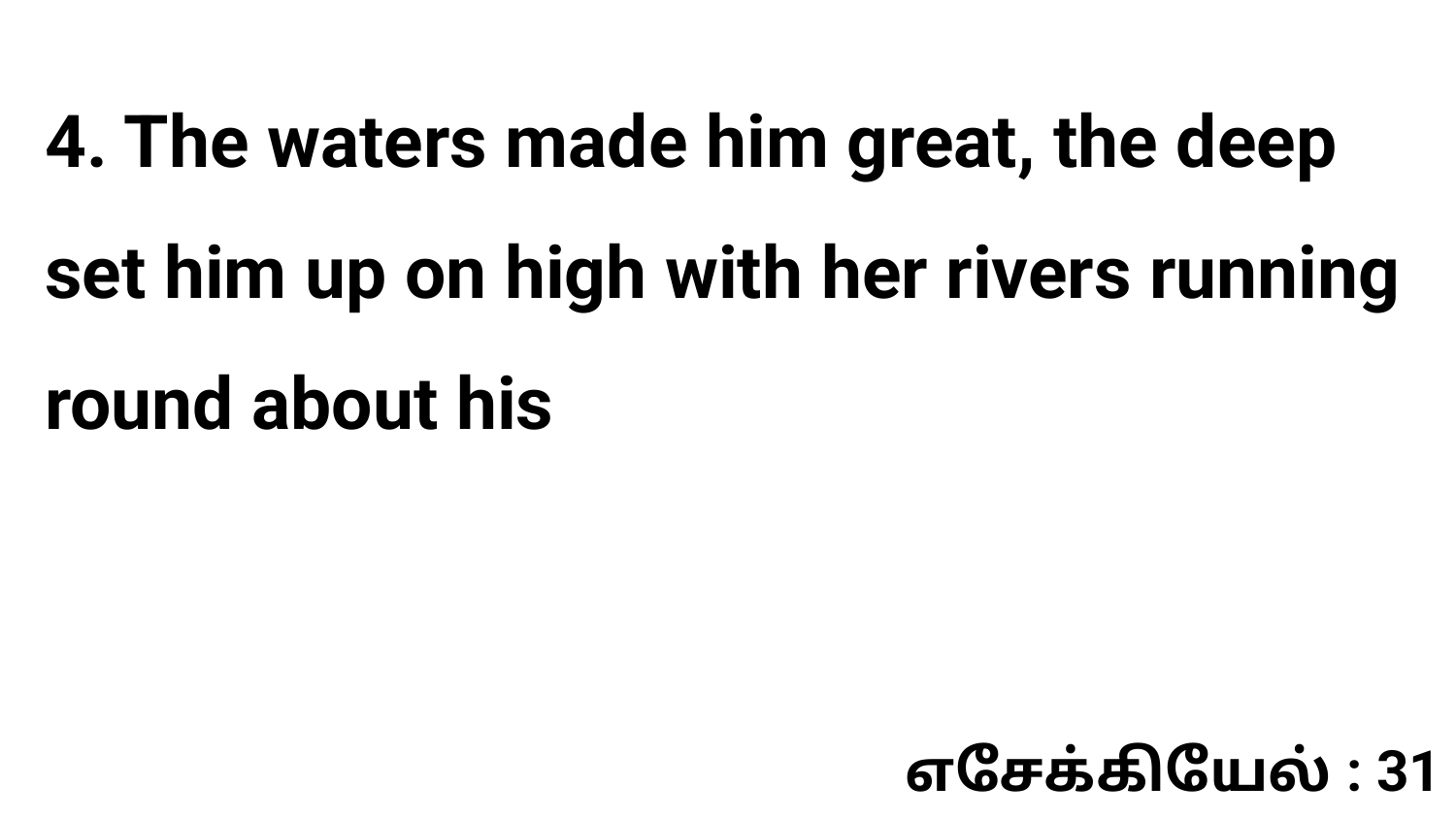

4. The waters made him great, the deep set him up on high with her rivers running round about his
எசேக்கியேல் : 31